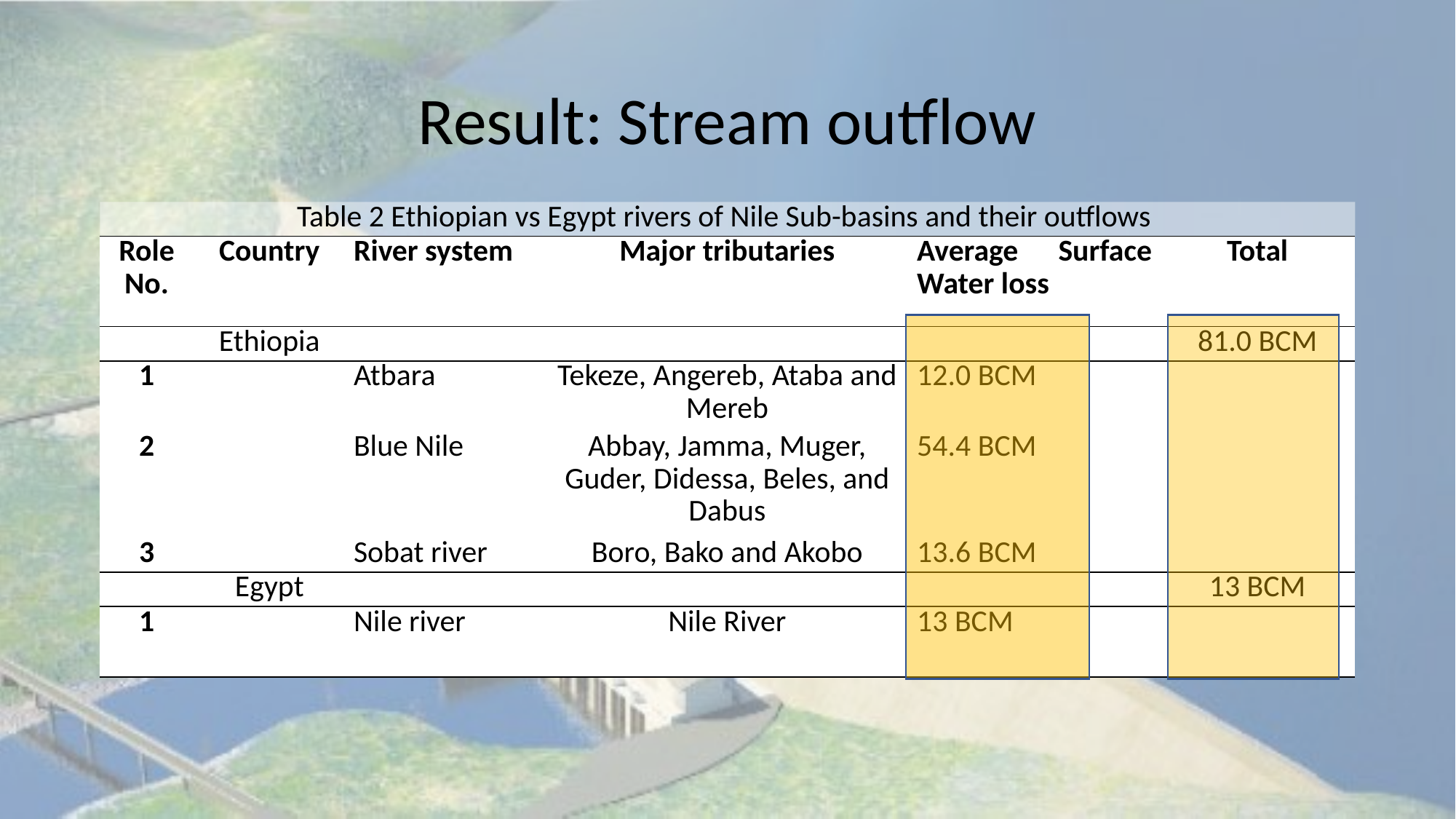

# Result: Stream outflow
| Table 2 Ethiopian vs Egypt rivers of Nile Sub-basins and their outflows |  |  |  |  |  |
| --- | --- | --- | --- | --- | --- |
| Role No. | Country | River system | Major tributaries | Average Surface Water loss | Total |
|  | Ethiopia |  |  |  | 81.0 BCM |
| 1 |  | Atbara | Tekeze, Angereb, Ataba and Mereb | 12.0 BCM |  |
| 2 |  | Blue Nile | Abbay, Jamma, Muger, Guder, Didessa, Beles, and Dabus | 54.4 BCM |  |
| 3 |  | Sobat river | Boro, Bako and Akobo | 13.6 BCM |  |
|  | Egypt |  |  |  | 13 BCM |
| 1 |  | Nile river | Nile River | 13 BCM |  |